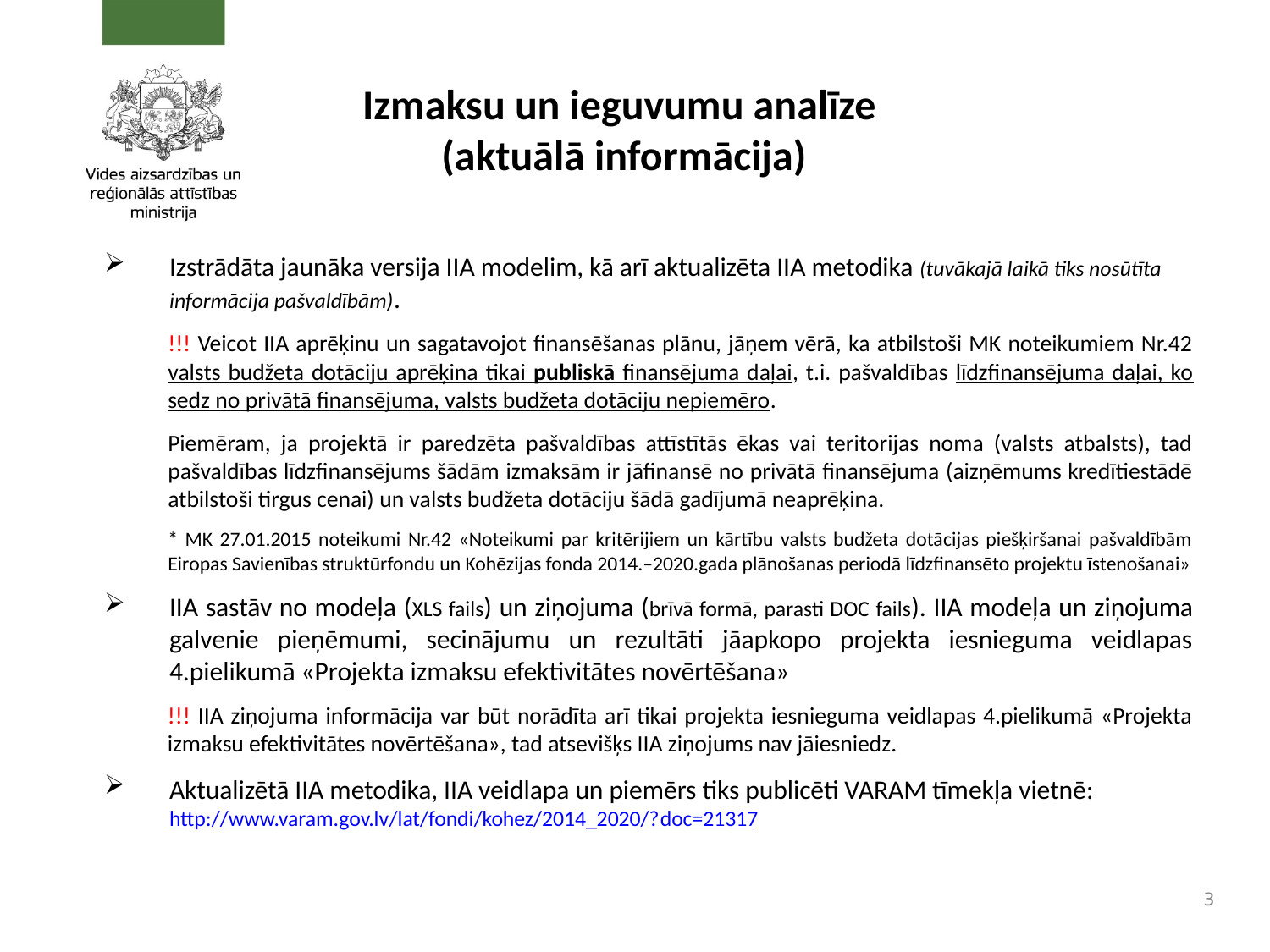

# Izmaksu un ieguvumu analīze (aktuālā informācija)
Izstrādāta jaunāka versija IIA modelim, kā arī aktualizēta IIA metodika (tuvākajā laikā tiks nosūtīta informācija pašvaldībām).
!!! Veicot IIA aprēķinu un sagatavojot finansēšanas plānu, jāņem vērā, ka atbilstoši MK noteikumiem Nr.42 valsts budžeta dotāciju aprēķina tikai publiskā finansējuma daļai, t.i. pašvaldības līdzfinansējuma daļai, ko sedz no privātā finansējuma, valsts budžeta dotāciju nepiemēro.
Piemēram, ja projektā ir paredzēta pašvaldības attīstītās ēkas vai teritorijas noma (valsts atbalsts), tad pašvaldības līdzfinansējums šādām izmaksām ir jāfinansē no privātā finansējuma (aizņēmums kredītiestādē atbilstoši tirgus cenai) un valsts budžeta dotāciju šādā gadījumā neaprēķina.
* MK 27.01.2015 noteikumi Nr.42 «Noteikumi par kritērijiem un kārtību valsts budžeta dotācijas piešķiršanai pašvaldībām Eiropas Savienības struktūrfondu un Kohēzijas fonda 2014.–2020.gada plānošanas periodā līdzfinansēto projektu īstenošanai»
IIA sastāv no modeļa (XLS fails) un ziņojuma (brīvā formā, parasti DOC fails). IIA modeļa un ziņojuma galvenie pieņēmumi, secinājumu un rezultāti jāapkopo projekta iesnieguma veidlapas 4.pielikumā «Projekta izmaksu efektivitātes novērtēšana»
!!! IIA ziņojuma informācija var būt norādīta arī tikai projekta iesnieguma veidlapas 4.pielikumā «Projekta izmaksu efektivitātes novērtēšana», tad atsevišķs IIA ziņojums nav jāiesniedz.
Aktualizētā IIA metodika, IIA veidlapa un piemērs tiks publicēti VARAM tīmekļa vietnē: http://www.varam.gov.lv/lat/fondi/kohez/2014_2020/?doc=21317

3